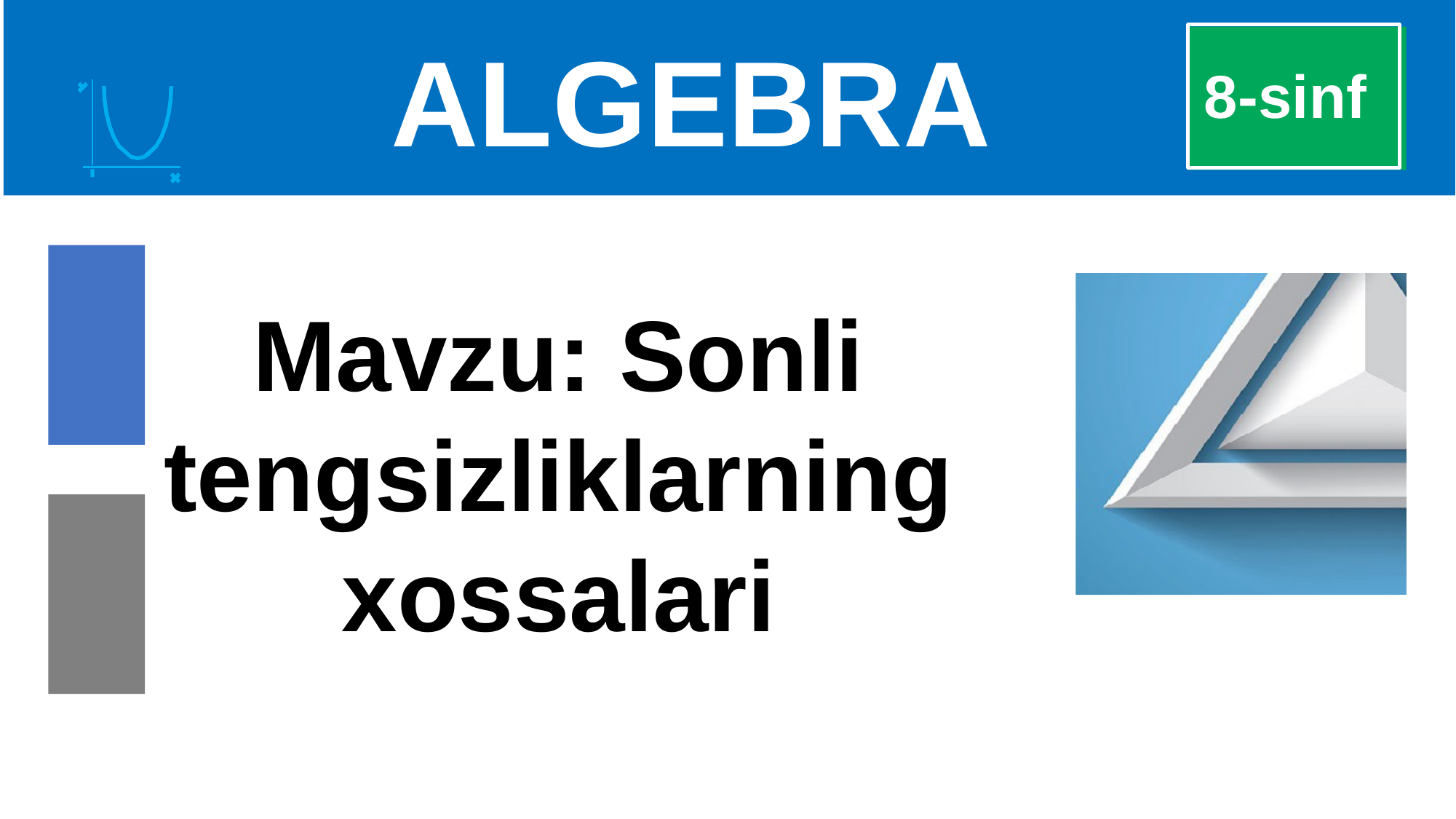

# ALGEBRA

 8-sinf

Mavzu: Sonli tengsizliklarning xossalari